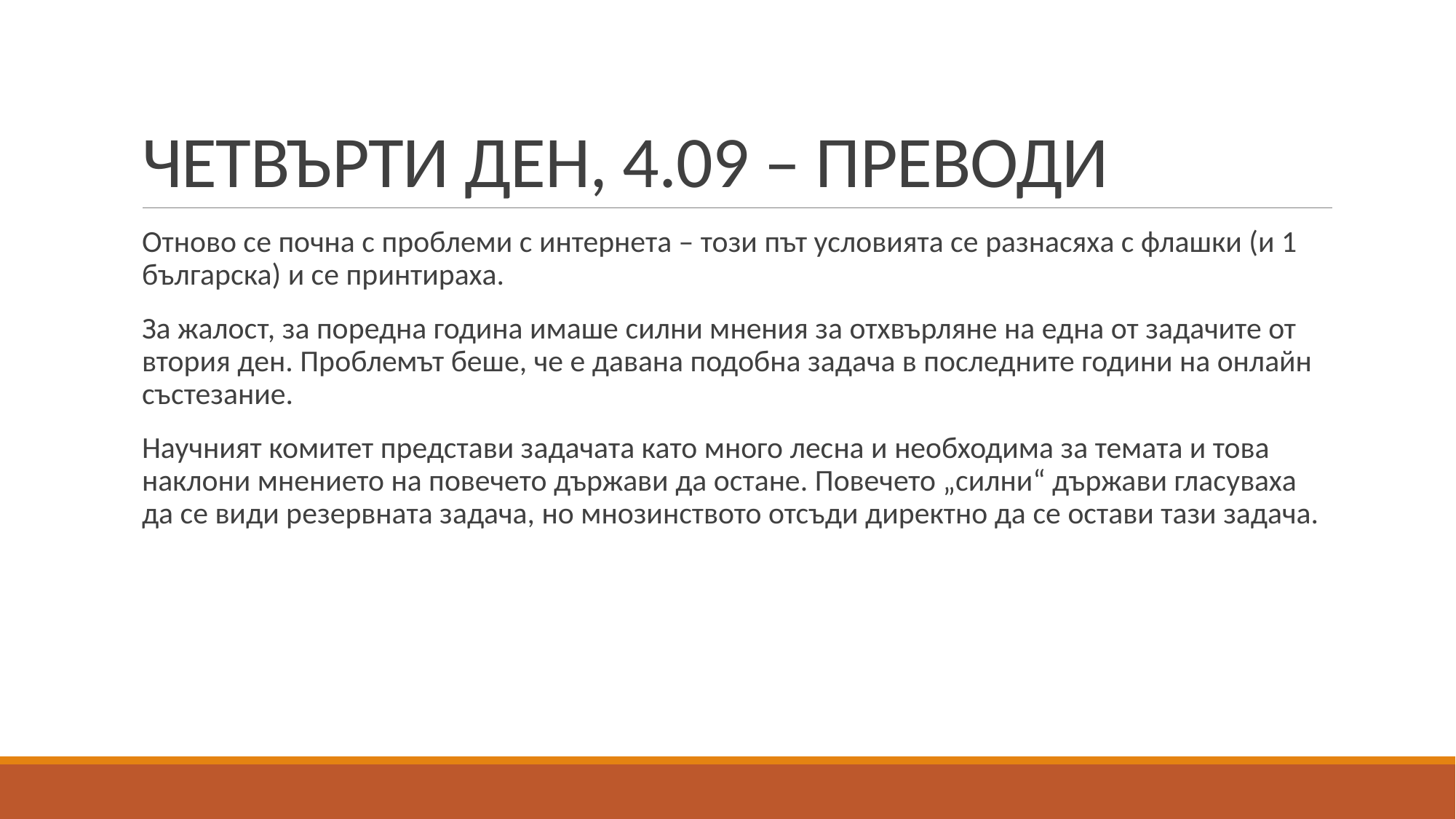

# ЧЕТВЪРТИ ДЕН, 4.09 – ПРЕВОДИ
Отново се почна с проблеми с интернета – този път условията се разнасяха с флашки (и 1 българска) и се принтираха.
За жалост, за поредна година имаше силни мнения за отхвърляне на една от задачите от втория ден. Проблемът беше, че е давана подобна задача в последните години на онлайн състезание.
Научният комитет представи задачата като много лесна и необходима за темата и това наклони мнението на повечето държави да остане. Повечето „силни“ държави гласуваха да се види резервната задача, но мнозинството отсъди директно да се остави тази задача.